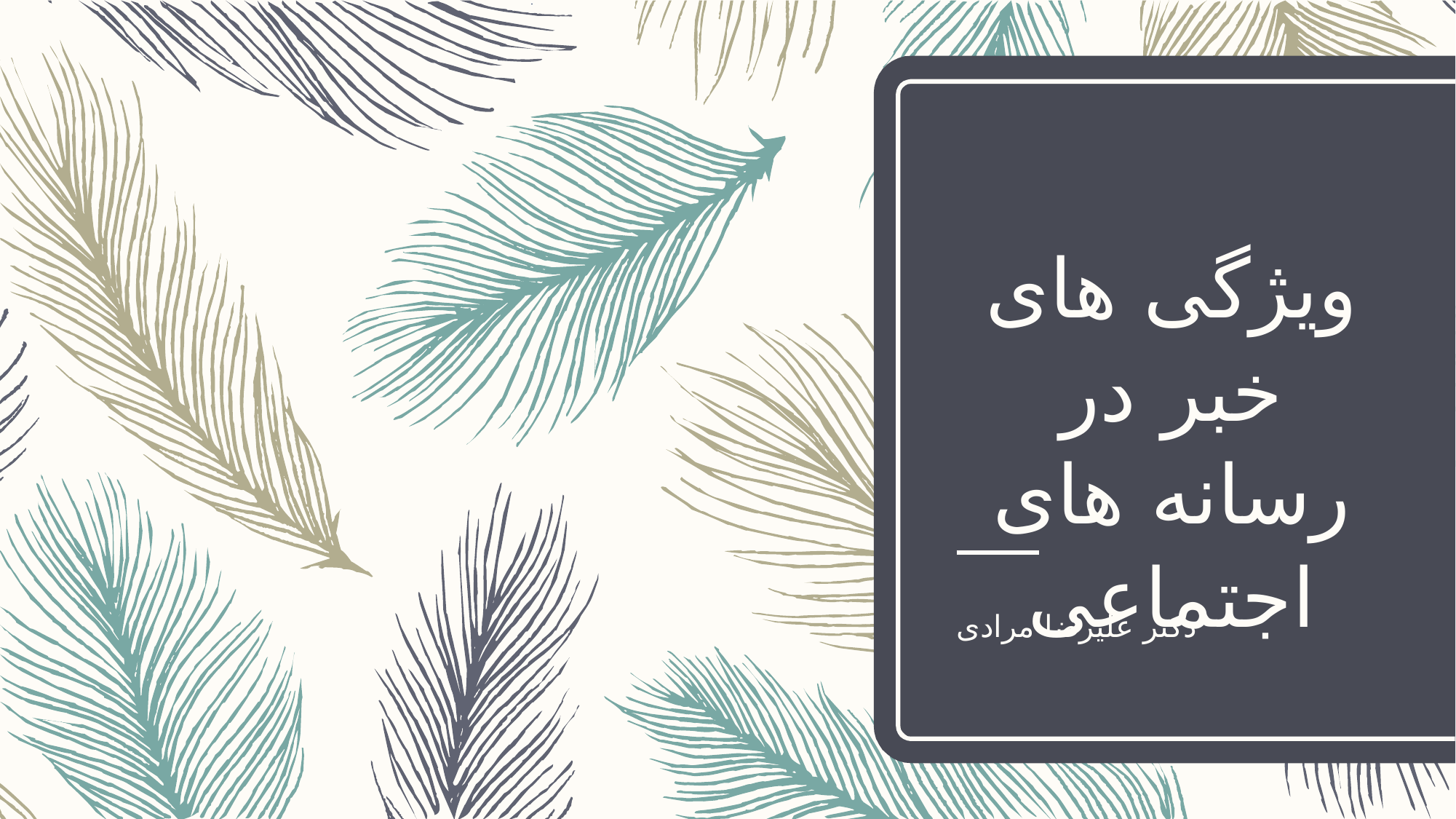

# ویژگی های خبر در رسانه های اجتماعی
دکتر علیرضا مرادی